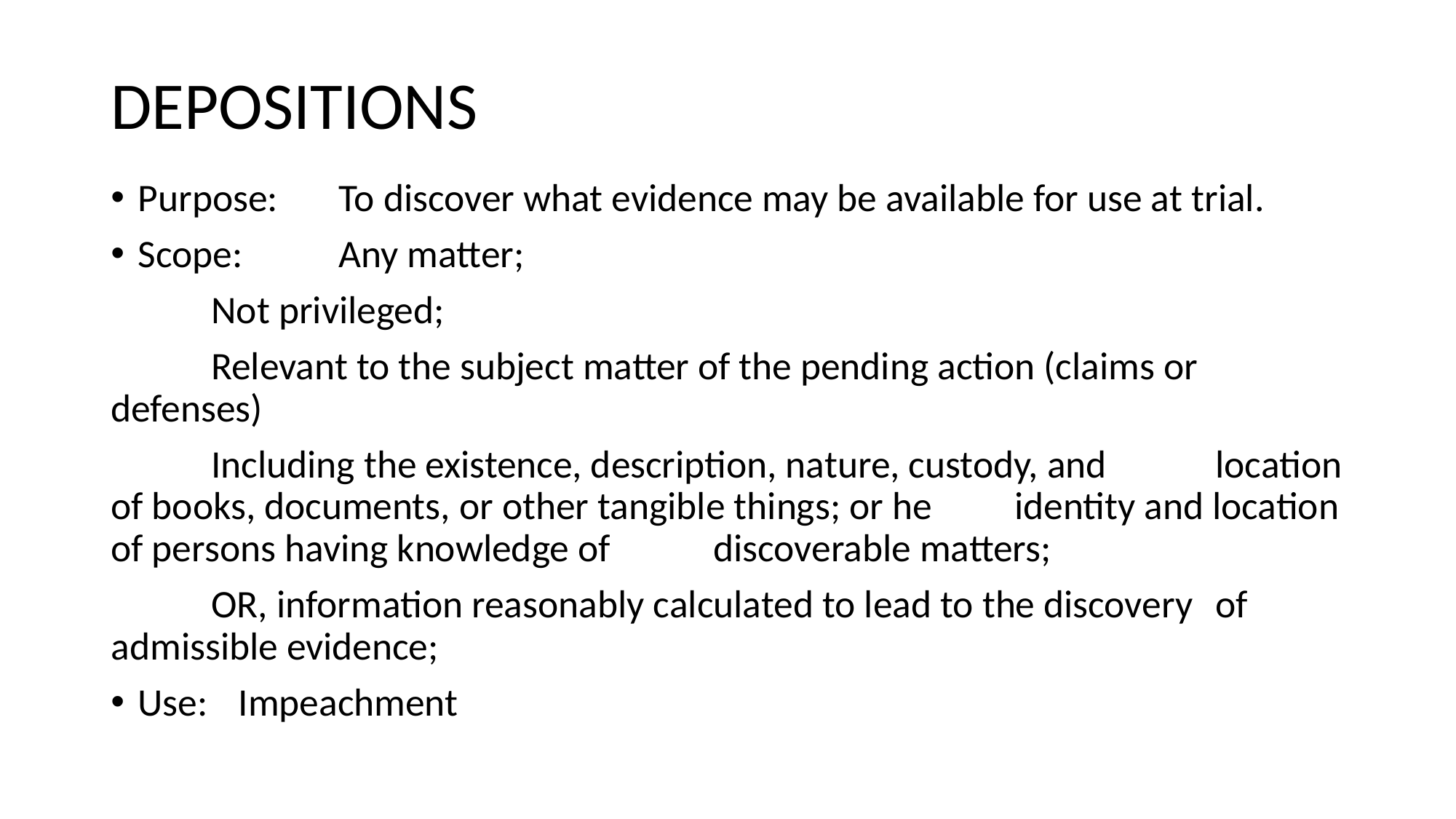

# DEPOSITIONS
Purpose:	To discover what evidence may be available for use at trial.
Scope:	Any matter;
		Not privileged;
		Relevant to the subject matter of the pending action (claims or 		defenses)
		Including the existence, description, nature, custody, and 			location of books, documents, or other tangible things; or he 			identity and location of persons having knowledge of 				discoverable matters;
		OR, information reasonably calculated to lead to the discovery 		of admissible evidence;
Use:		Impeachment